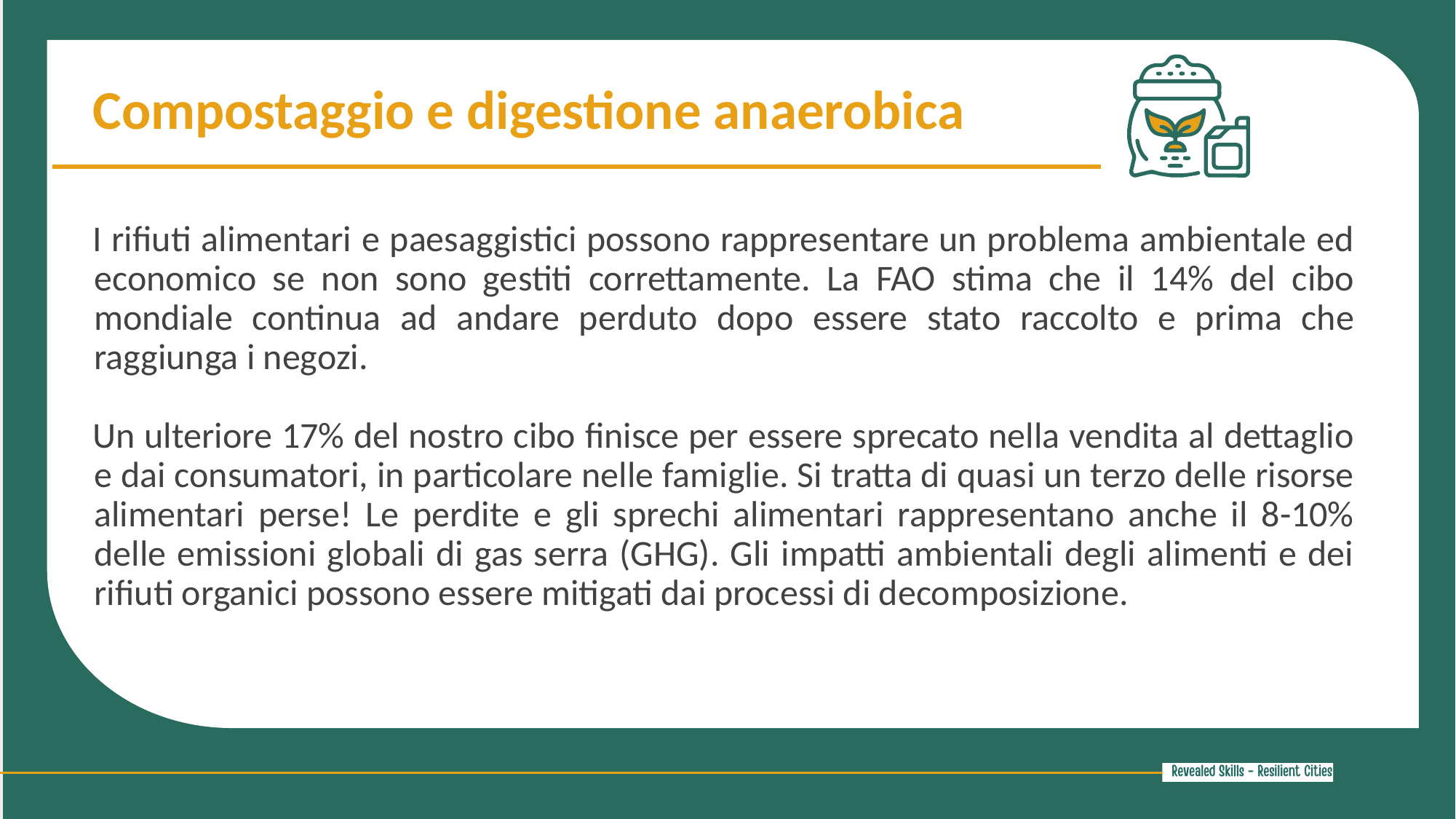

Compostaggio e digestione anaerobica

I rifiuti alimentari e paesaggistici possono rappresentare un problema ambientale ed economico se non sono gestiti correttamente. La FAO stima che il 14% del cibo mondiale continua ad andare perduto dopo essere stato raccolto e prima che raggiunga i negozi.

Un ulteriore 17% del nostro cibo finisce per essere sprecato nella vendita al dettaglio e dai consumatori, in particolare nelle famiglie. Si tratta di quasi un terzo delle risorse alimentari perse! Le perdite e gli sprechi alimentari rappresentano anche il 8-10% delle emissioni globali di gas serra (GHG). Gli impatti ambientali degli alimenti e dei rifiuti organici possono essere mitigati dai processi di decomposizione.